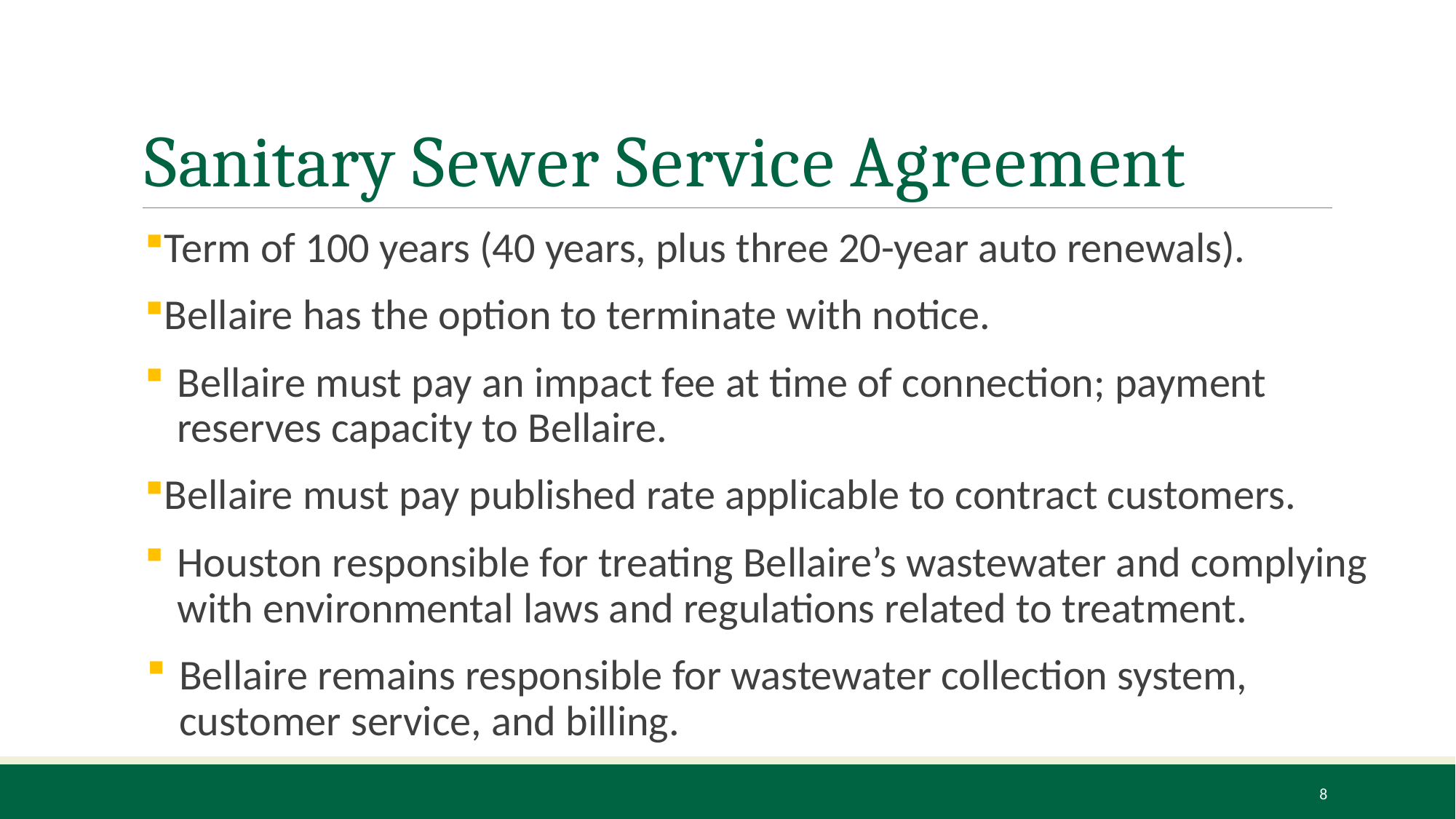

# Sanitary Sewer Service Agreement
Term of 100 years (40 years, plus three 20-year auto renewals).
Bellaire has the option to terminate with notice.
Bellaire must pay an impact fee at time of connection; payment reserves capacity to Bellaire.
Bellaire must pay published rate applicable to contract customers.
Houston responsible for treating Bellaire’s wastewater and complying with environmental laws and regulations related to treatment.
Bellaire remains responsible for wastewater collection system, customer service, and billing.

8